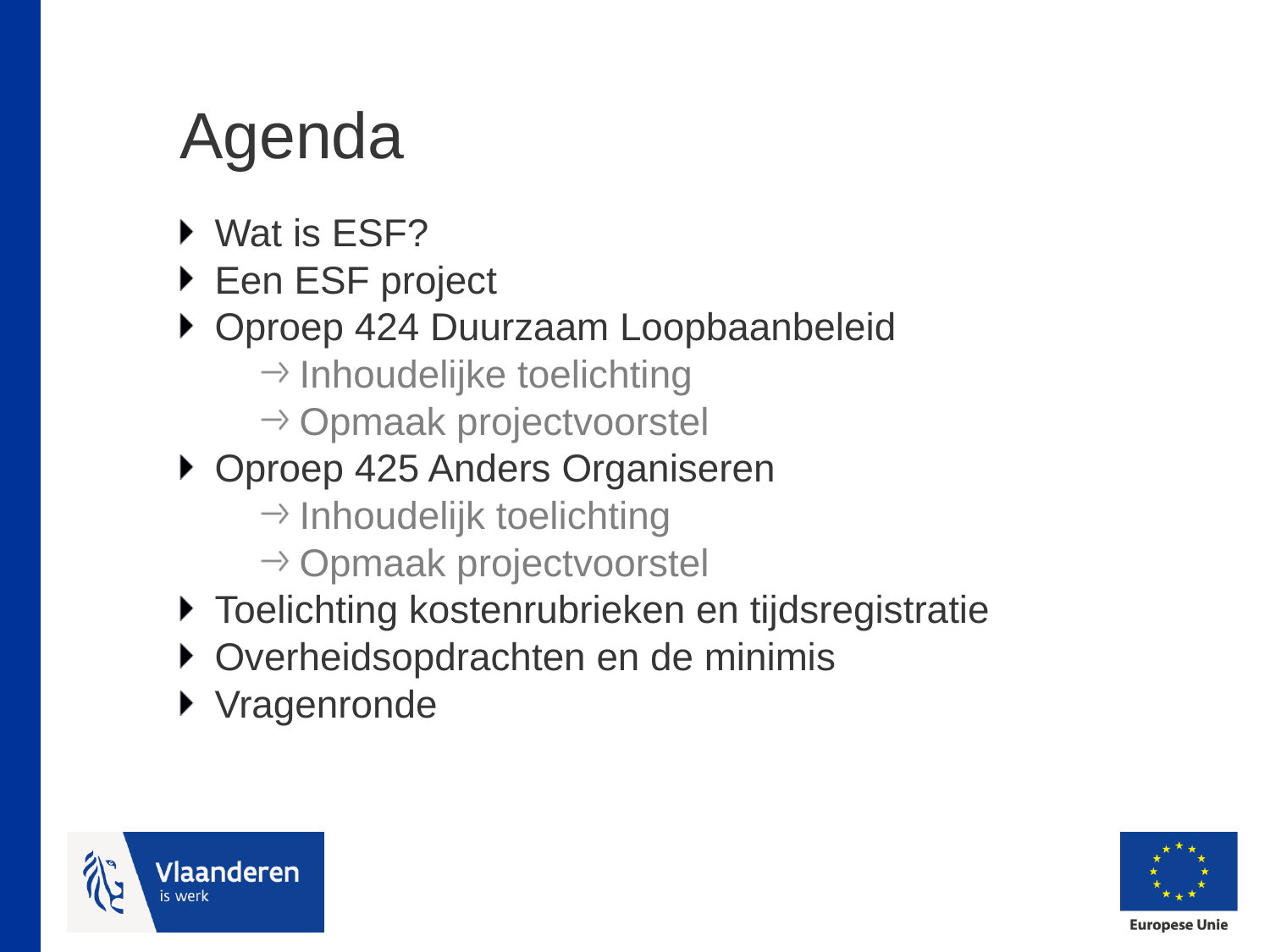

# Agenda
Wat is ESF?
Een ESF project
Oproep 424 Duurzaam Loopbaanbeleid
Inhoudelijke toelichting
Opmaak projectvoorstel
Oproep 425 Anders Organiseren
Inhoudelijk toelichting
Opmaak projectvoorstel
Toelichting kostenrubrieken en tijdsregistratie
Overheidsopdrachten en de minimis
Vragenronde